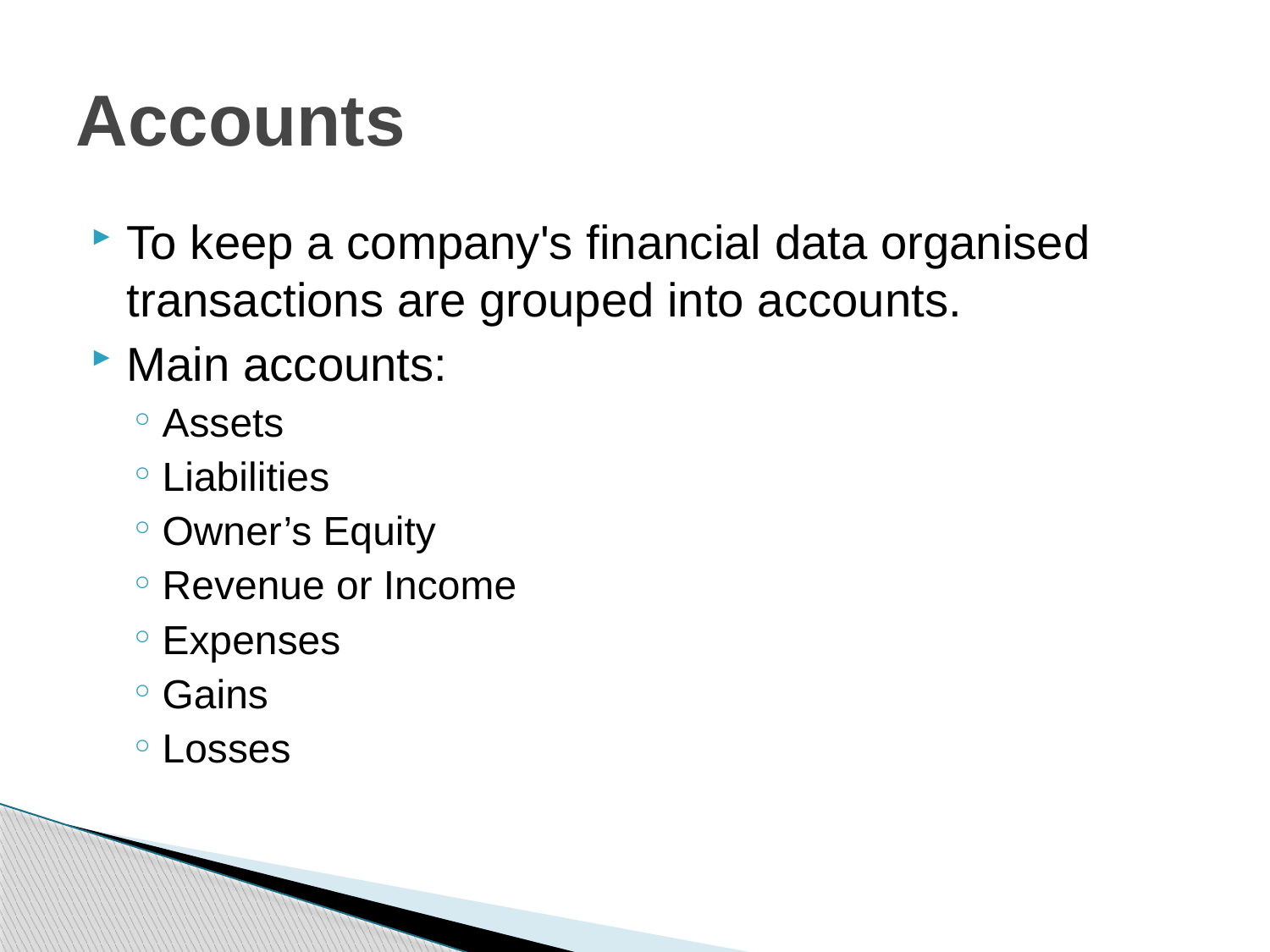

# Accounts
To keep a company's financial data organised transactions are grouped into accounts.
Main accounts:
Assets
Liabilities
Owner’s Equity
Revenue or Income
Expenses
Gains
Losses